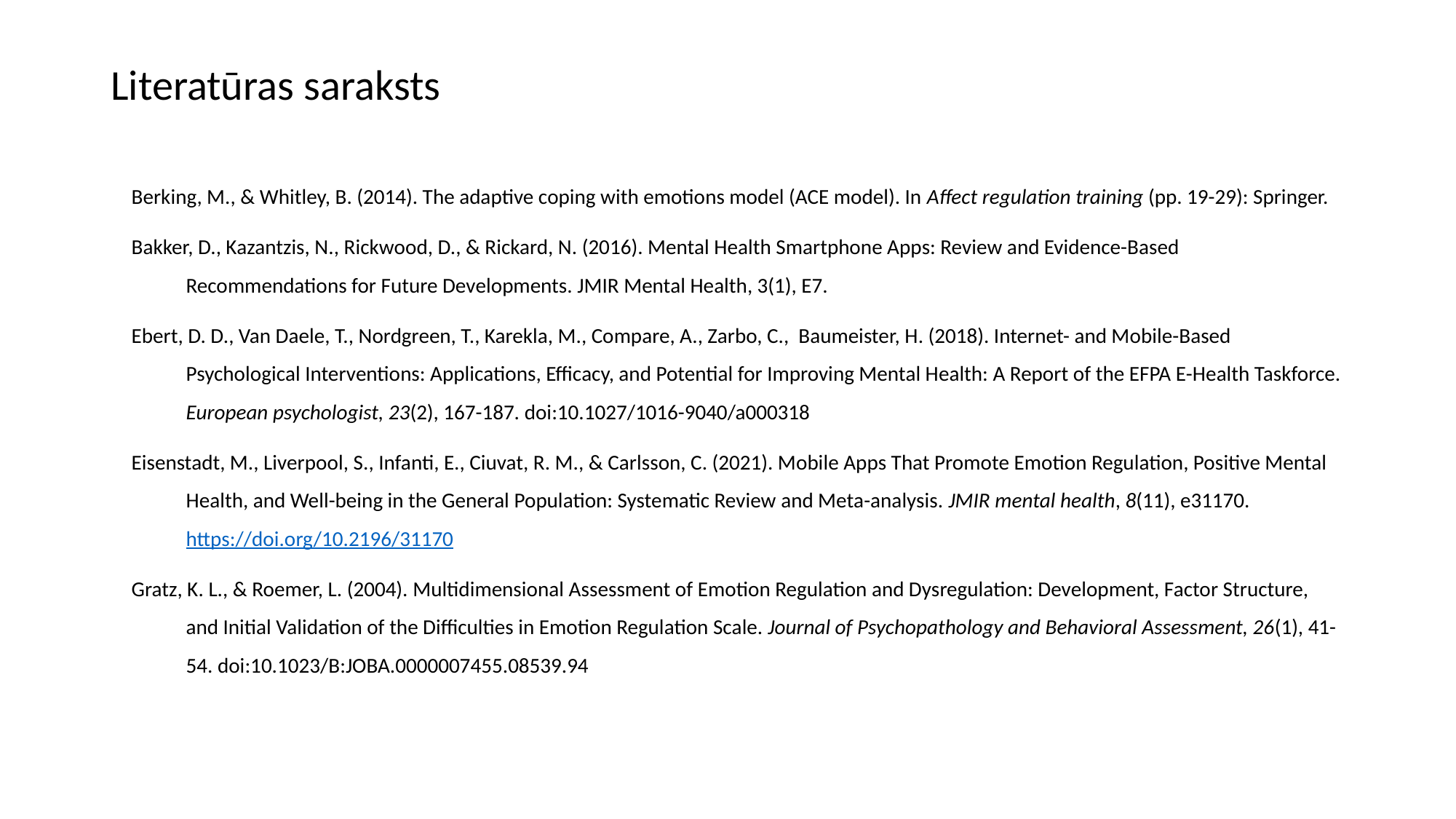

# Literatūras saraksts
Berking, M., & Whitley, B. (2014). The adaptive coping with emotions model (ACE model). In Affect regulation training (pp. 19-29): Springer.
Bakker, D., Kazantzis, N., Rickwood, D., & Rickard, N. (2016). Mental Health Smartphone Apps: Review and Evidence-Based Recommendations for Future Developments. JMIR Mental Health, 3(1), E7.
Ebert, D. D., Van Daele, T., Nordgreen, T., Karekla, M., Compare, A., Zarbo, C.,  Baumeister, H. (2018). Internet- and Mobile-Based Psychological Interventions: Applications, Efficacy, and Potential for Improving Mental Health: A Report of the EFPA E-Health Taskforce. European psychologist, 23(2), 167-187. doi:10.1027/1016-9040/a000318
Eisenstadt, M., Liverpool, S., Infanti, E., Ciuvat, R. M., & Carlsson, C. (2021). Mobile Apps That Promote Emotion Regulation, Positive Mental Health, and Well-being in the General Population: Systematic Review and Meta-analysis. JMIR mental health, 8(11), e31170. https://doi.org/10.2196/31170
Gratz, K. L., & Roemer, L. (2004). Multidimensional Assessment of Emotion Regulation and Dysregulation: Development, Factor Structure, and Initial Validation of the Difficulties in Emotion Regulation Scale. Journal of Psychopathology and Behavioral Assessment, 26(1), 41-54. doi:10.1023/B:JOBA.0000007455.08539.94